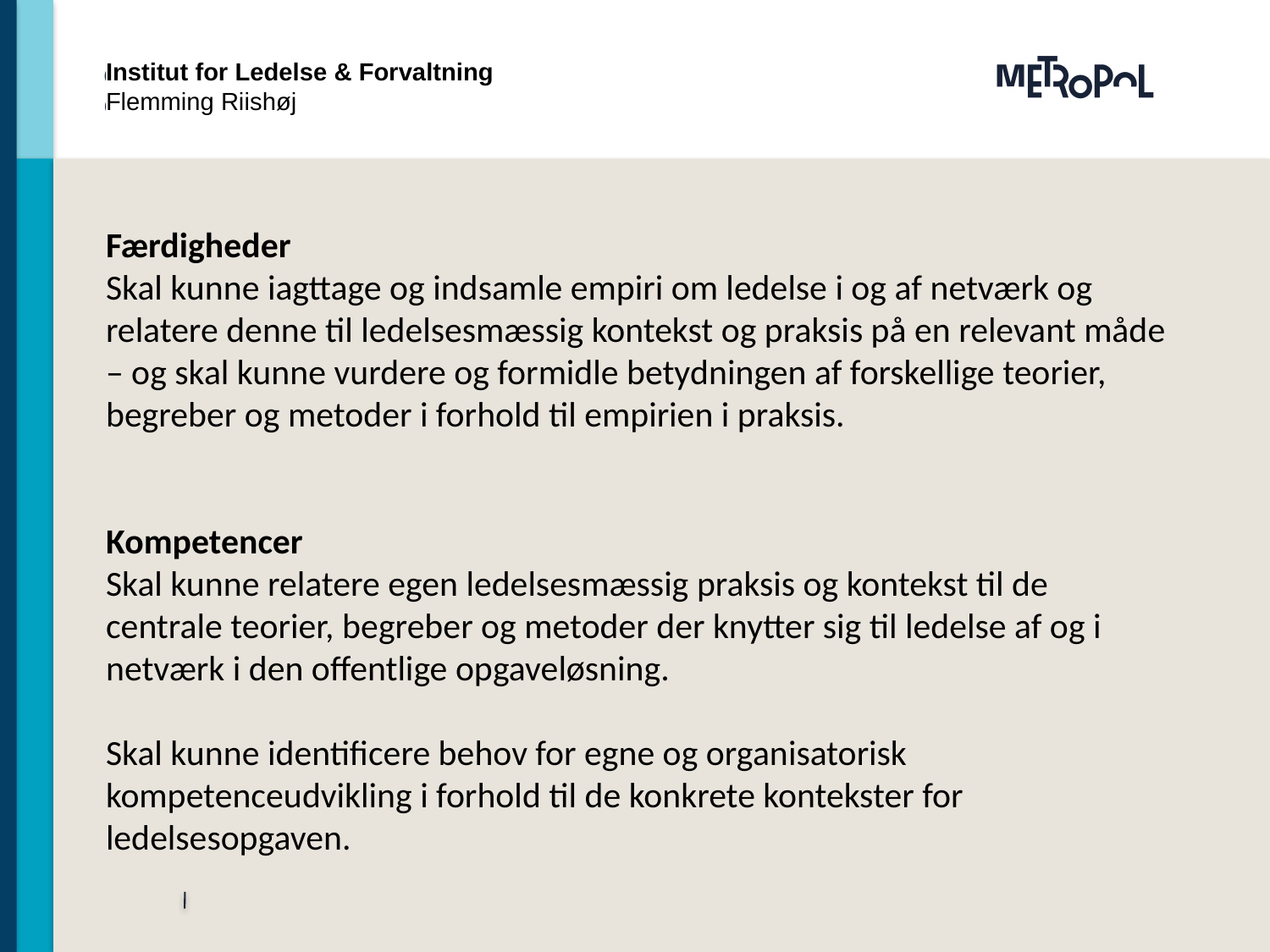

Institut for Ledelse & Forvaltning
Flemming Riishøj

Færdigheder
Skal kunne iagttage og indsamle empiri om ledelse i og af netværk og relatere denne til ledelsesmæssig kontekst og praksis på en relevant måde – og skal kunne vurdere og formidle betydningen af forskellige teorier, begreber og metoder i forhold til empirien i praksis.

Kompetencer
Skal kunne relatere egen ledelsesmæssig praksis og kontekst til de centrale teorier, begreber og metoder der knytter sig til ledelse af og i netværk i den offentlige opgaveløsning.

Skal kunne identificere behov for egne og organisatorisk kompetenceudvikling i forhold til de konkrete kontekster for ledelsesopgaven.